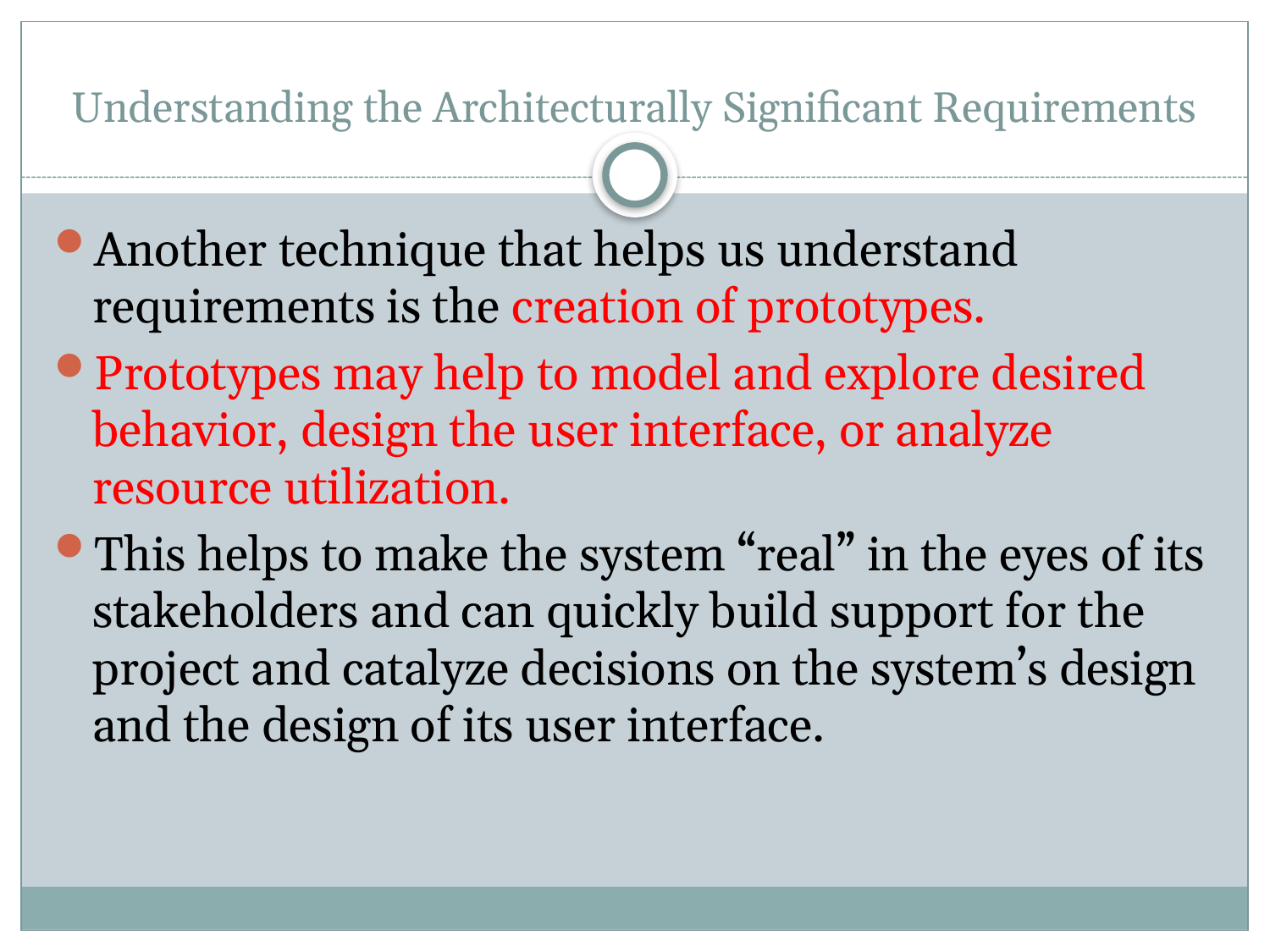

# Understanding the Architecturally Significant Requirements
Another technique that helps us understand requirements is the creation of prototypes.
Prototypes may help to model and explore desired behavior, design the user interface, or analyze resource utilization.
This helps to make the system “real” in the eyes of its stakeholders and can quickly build support for the project and catalyze decisions on the system’s design and the design of its user interface.